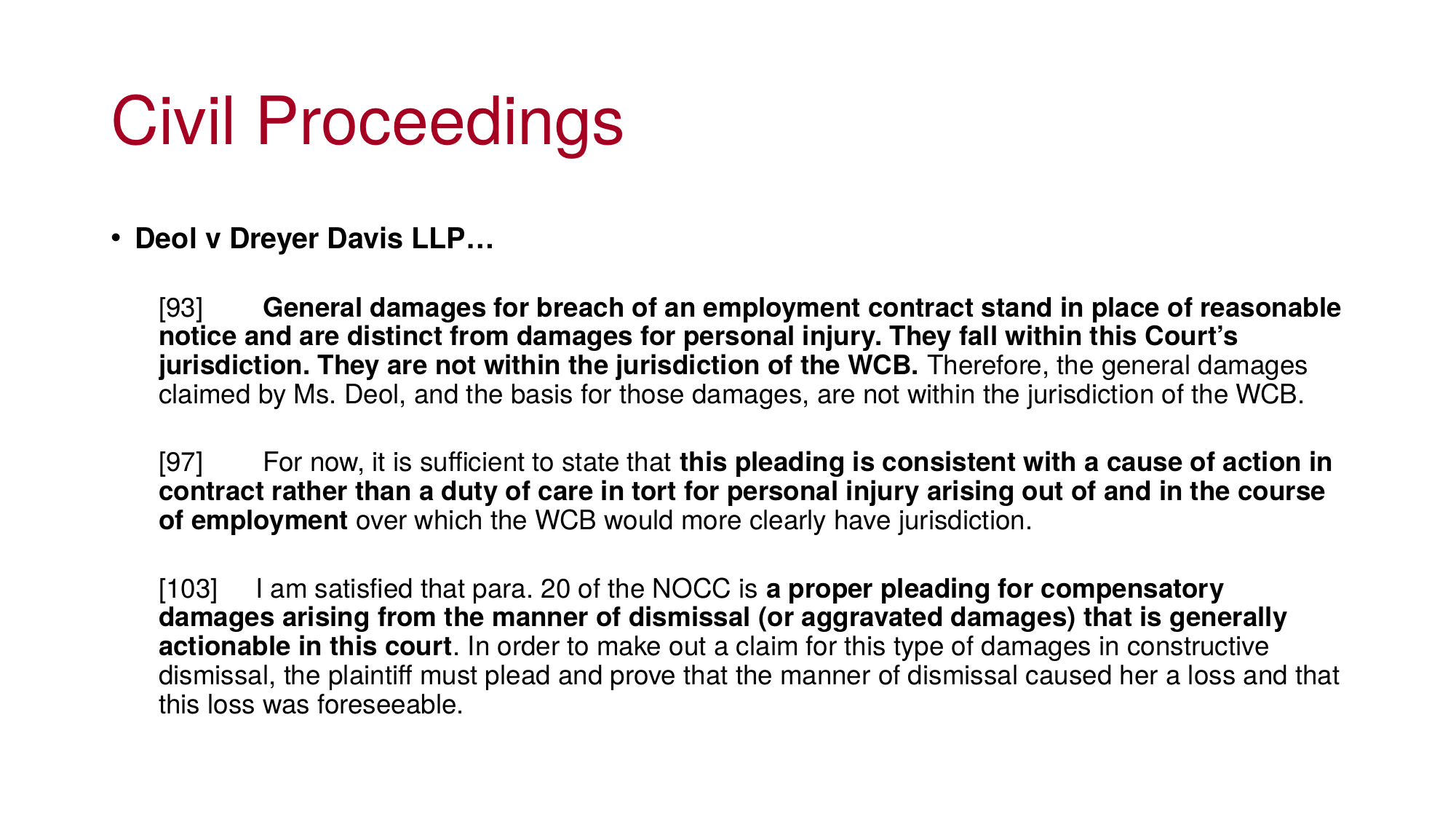

# Civil Proceedings
Deol v Dreyer Davis LLP…

[93]        General damages for breach of an employment contract stand in place of reasonable notice and are distinct from damages for personal injury. They fall within this Court’s jurisdiction. They are not within the jurisdiction of the WCB. Therefore, the general damages claimed by Ms. Deol, and the basis for those damages, are not within the jurisdiction of the WCB.

[97]        For now, it is sufficient to state that this pleading is consistent with a cause of action in contract rather than a duty of care in tort for personal injury arising out of and in the course of employment over which the WCB would more clearly have jurisdiction.

[103]     I am satisfied that para. 20 of the NOCC is a proper pleading for compensatory damages arising from the manner of dismissal (or aggravated damages) that is generally actionable in this court. In order to make out a claim for this type of damages in constructive dismissal, the plaintiff must plead and prove that the manner of dismissal caused her a loss and that this loss was foreseeable.